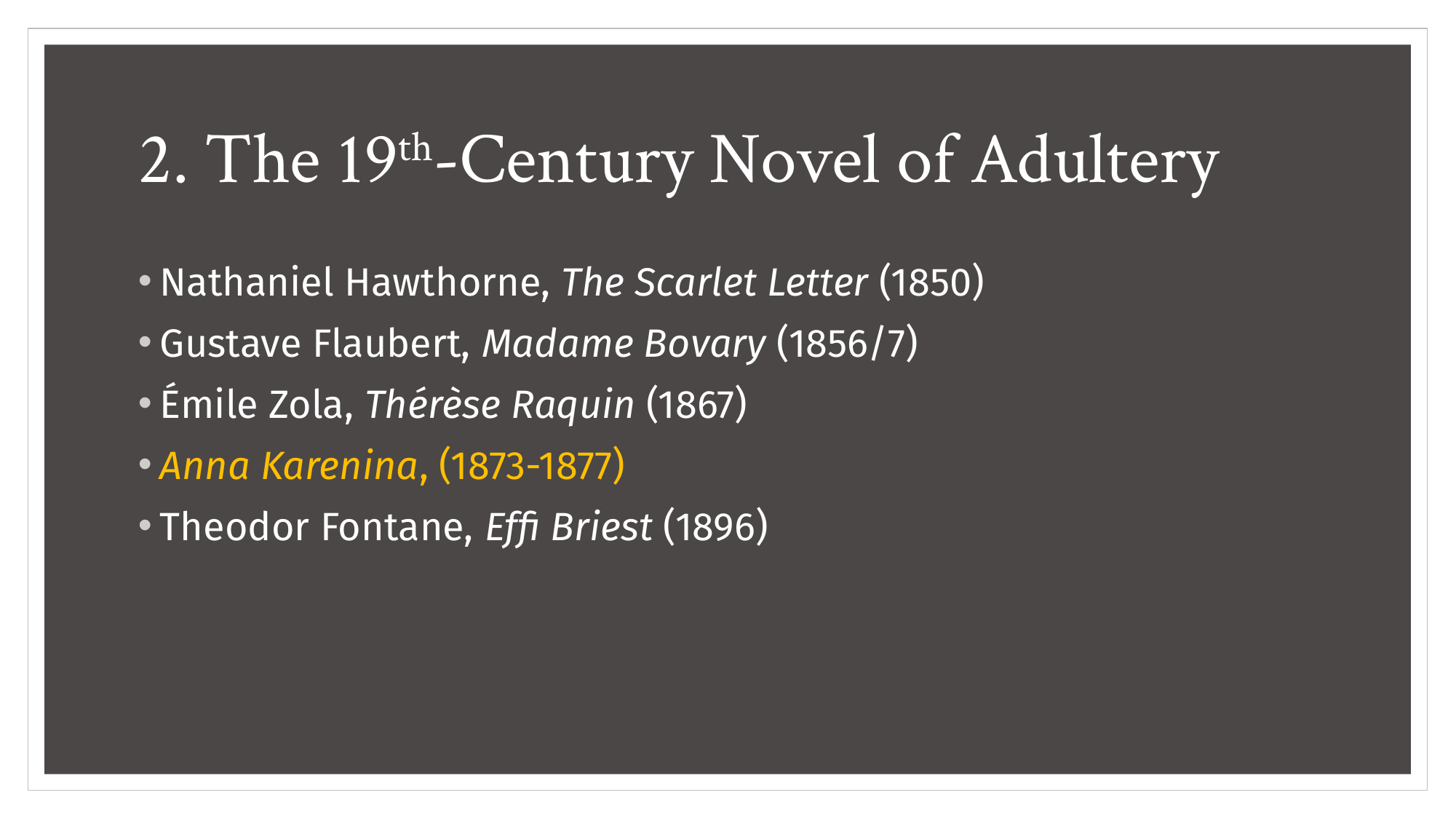

# 2. The 19th-Century Novel of Adultery
Nathaniel Hawthorne, The Scarlet Letter (1850)
Gustave Flaubert, Madame Bovary (1856/7)
Émile Zola, Thérèse Raquin (1867)
Anna Karenina, (1873-1877)
Theodor Fontane, Effi Briest (1896)